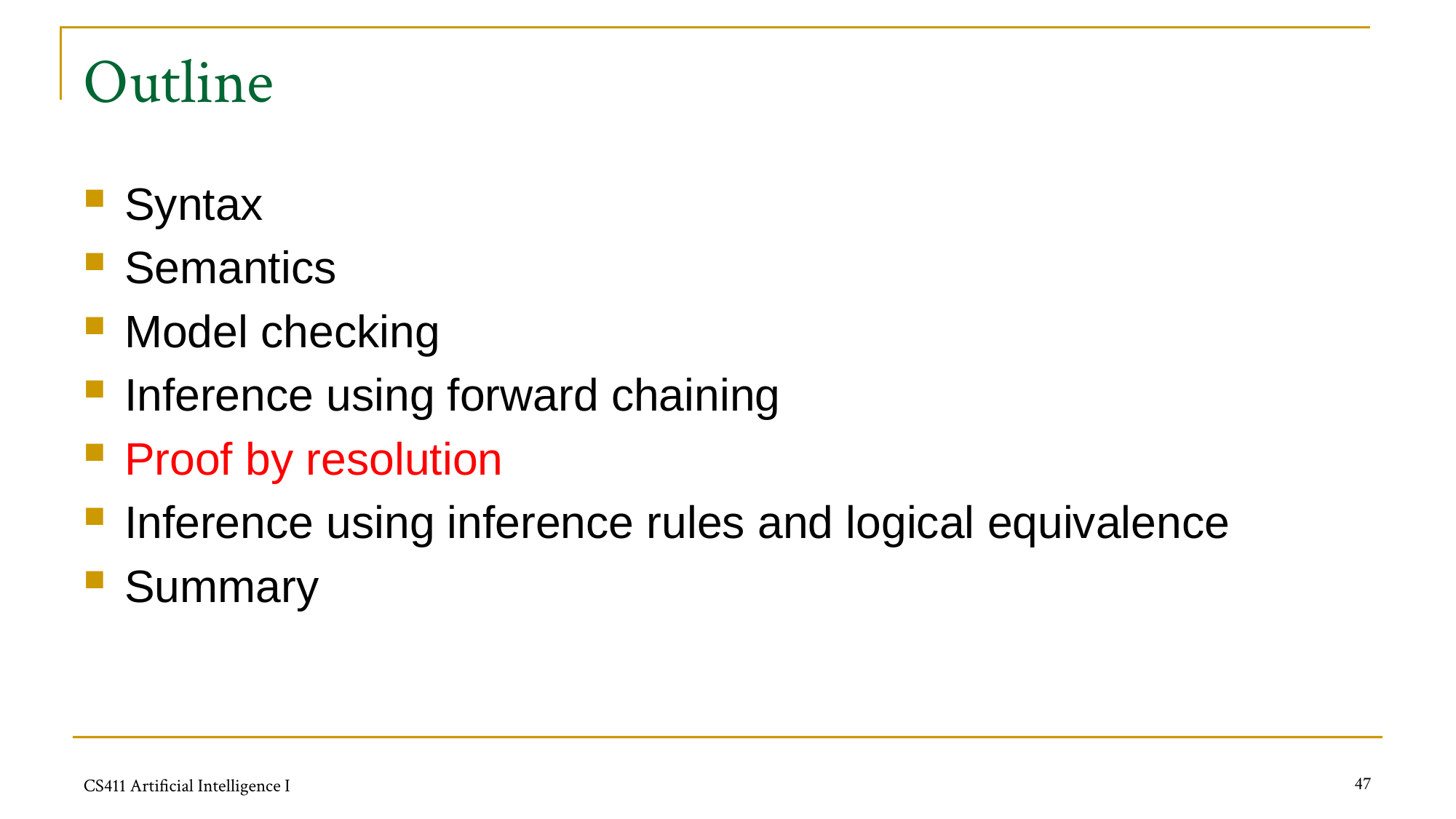

# Outline
Syntax
Semantics
Model checking
Inference using forward chaining
Proof by resolution
Inference using inference rules and logical equivalence
Summary
47
CS411 Artificial Intelligence I